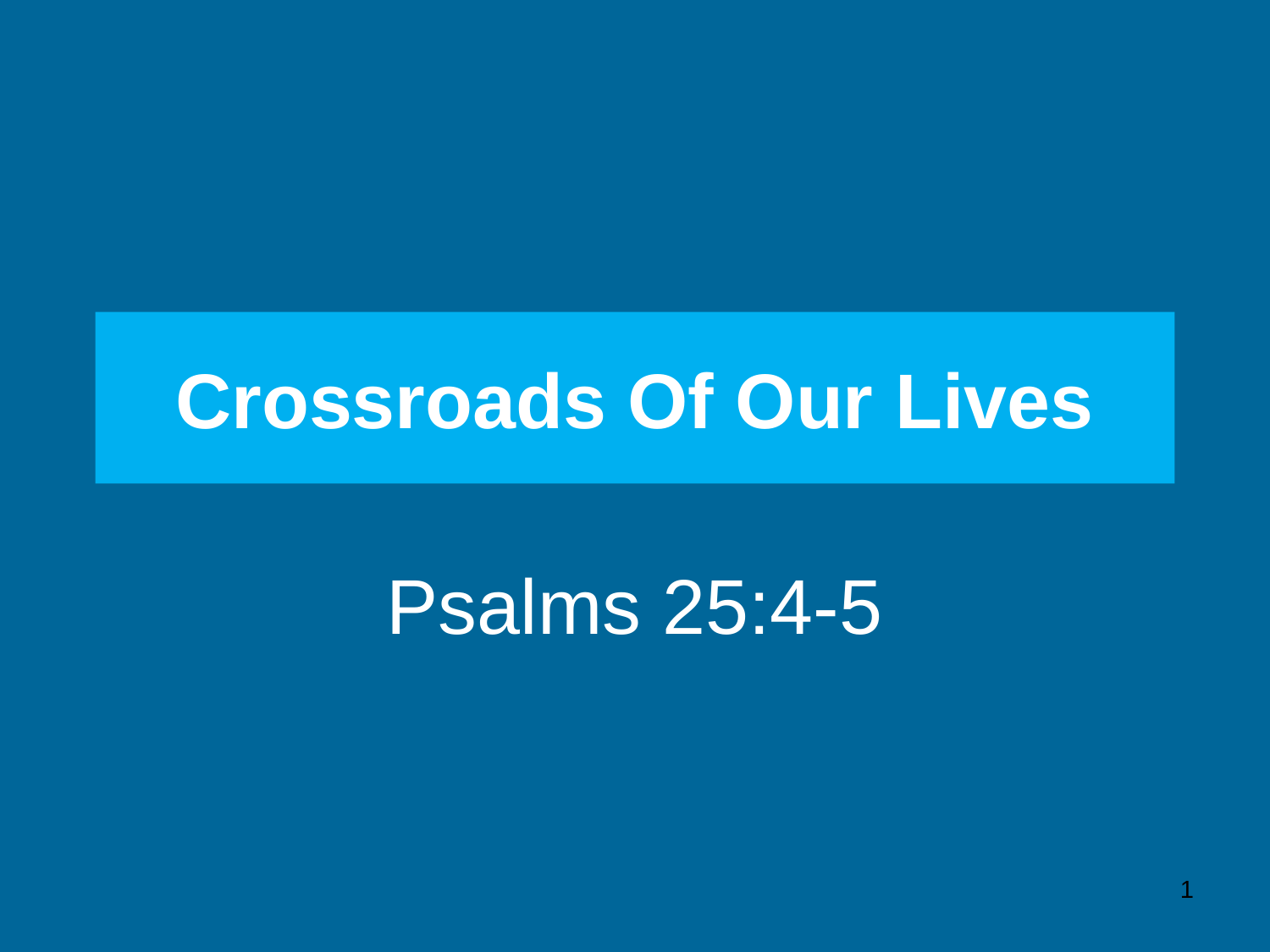

# Crossroads Of Our Lives
Psalms 25:4-5
1